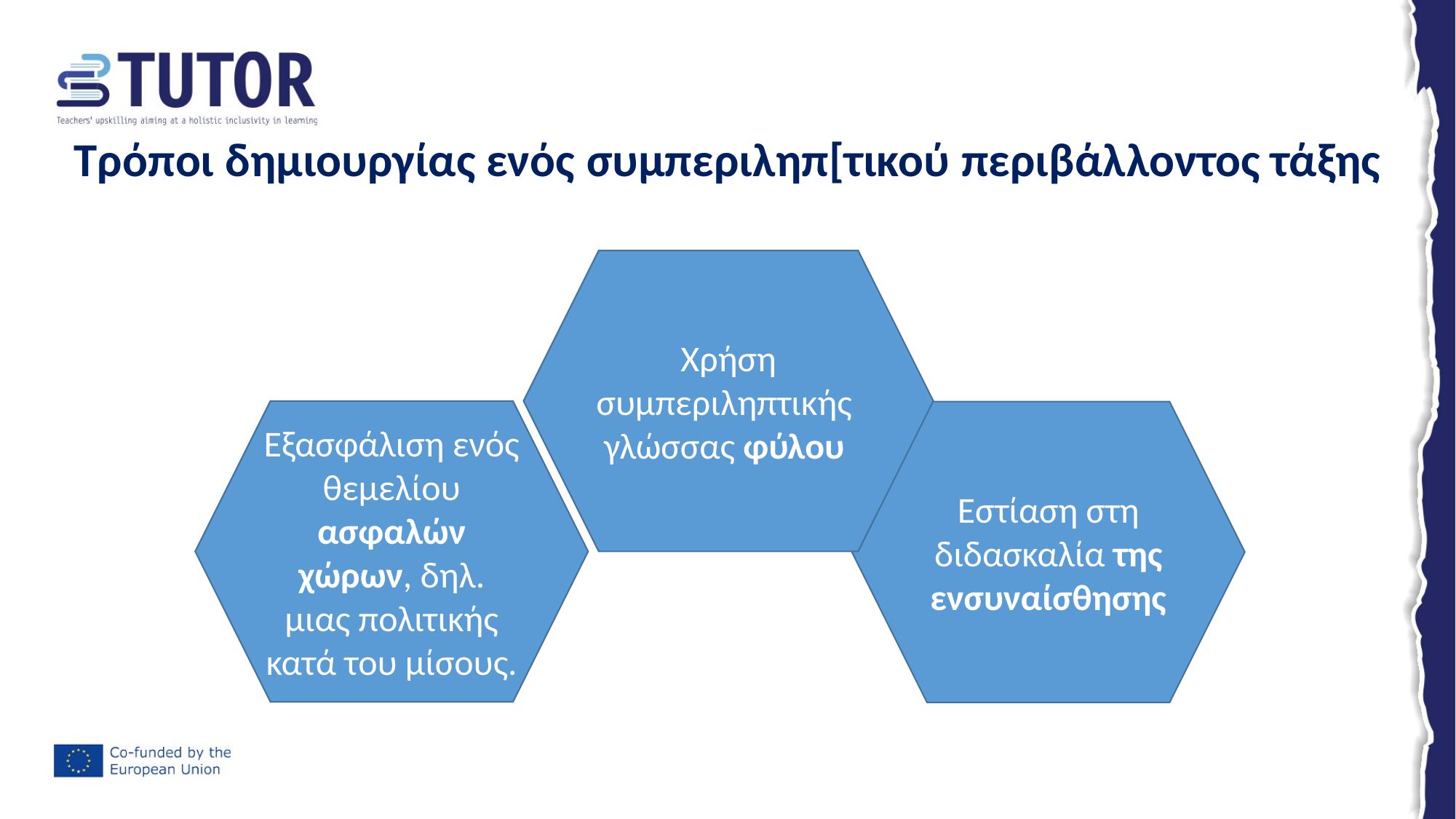

# Τρόποι δημιουργίας ενός συμπεριληπ[τικού περιβάλλοντος τάξης
Χρήση συμπεριληπτικής  γλώσσας φύλου

Εξασφάλιση ενός θεμελίου ασφαλών χώρων, δηλ. μιας πολιτικής κατά του μίσους.

Εστίαση στη διδασκαλία της ενσυναίσθησης